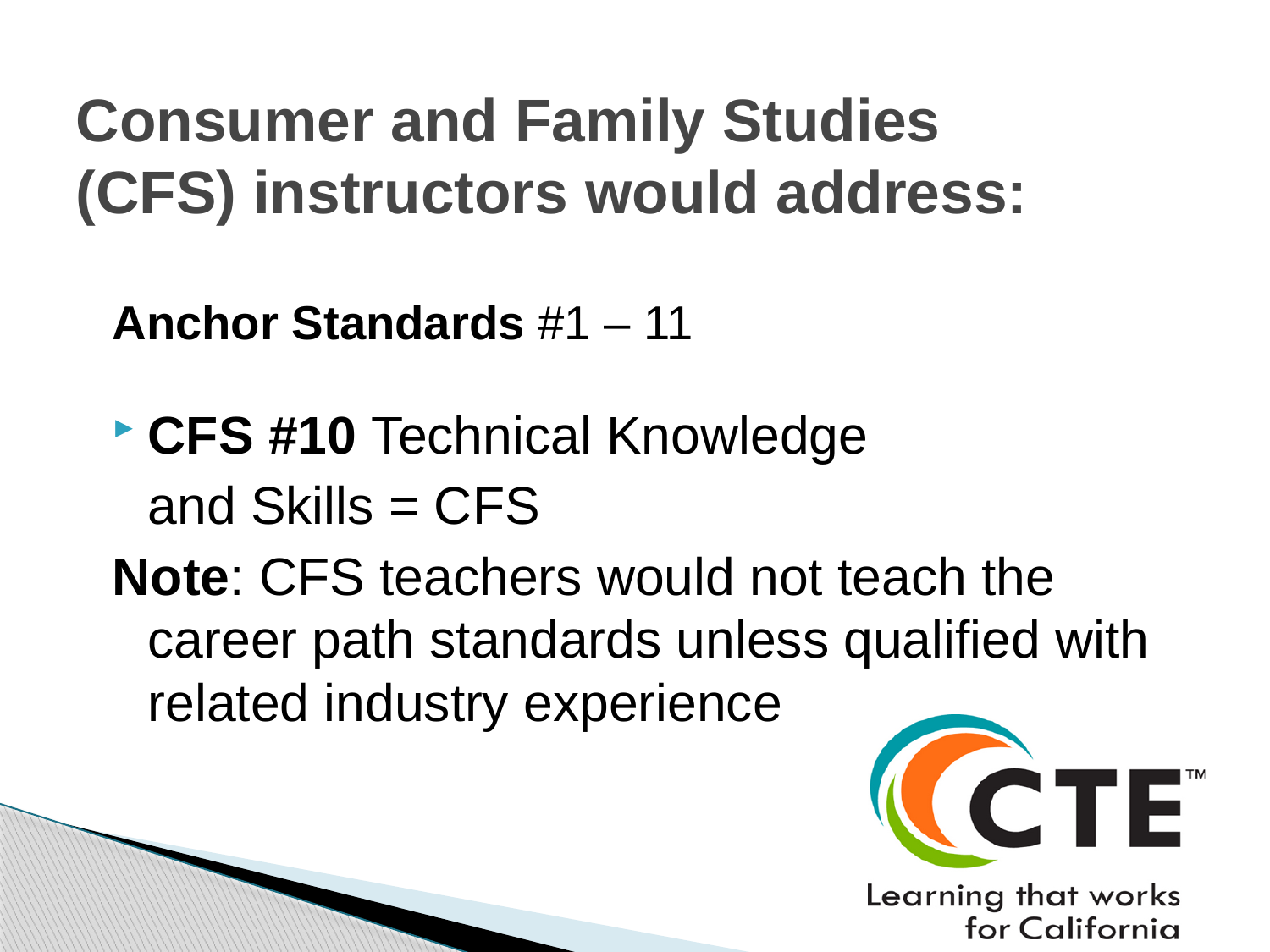

# Consumer and Family Studies (CFS) instructors would address:
Anchor Standards #1 – 11

CFS #10 Technical Knowledge
	and Skills = CFS
Note: CFS teachers would not teach the career path standards unless qualified with related industry experience